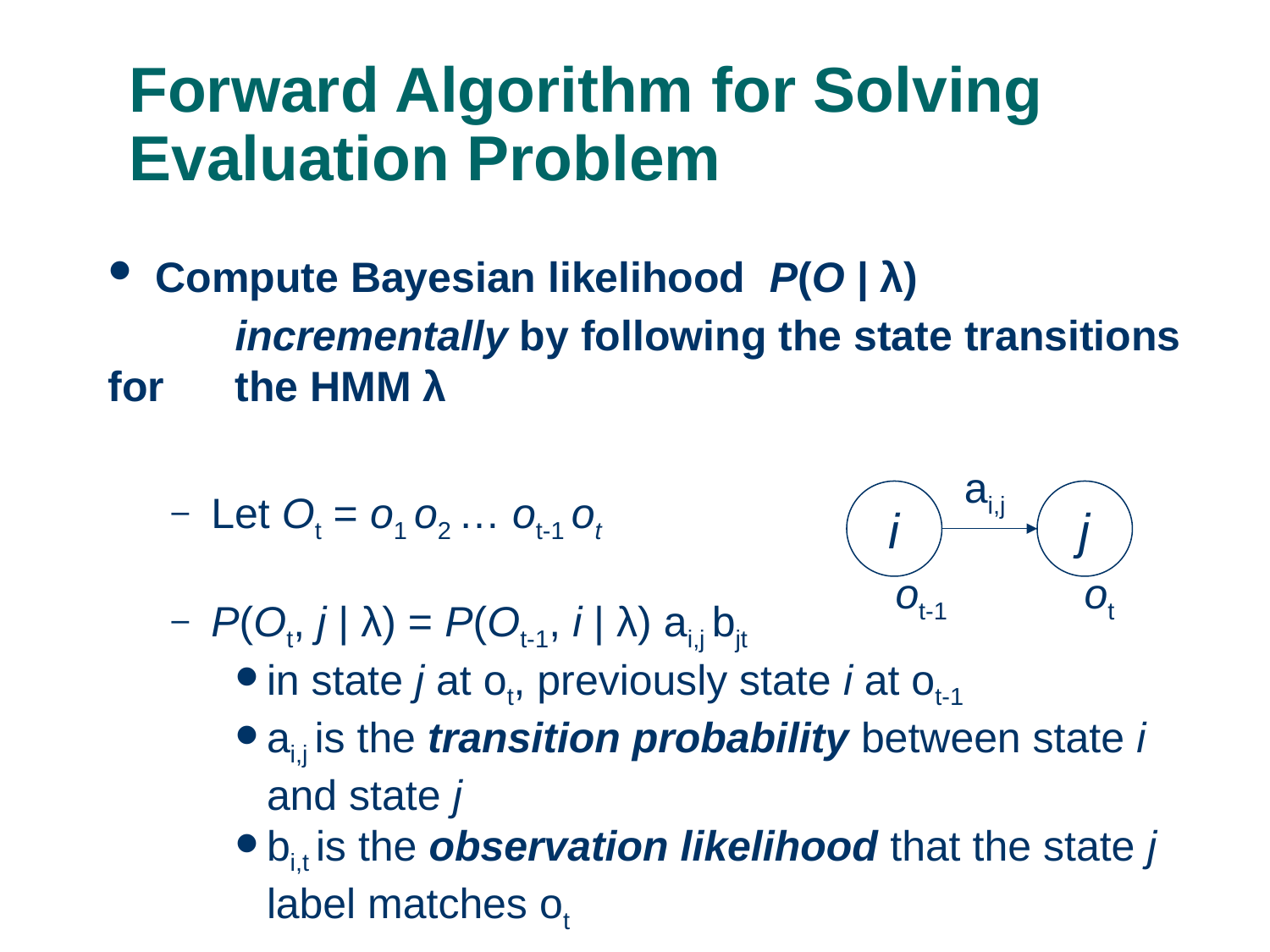

# Forward Algorithm for Solving Evaluation Problem
Compute Bayesian likelihood  P(O | λ)
	incrementally by following the state transitions for 	the HMM λ

Let Ot = o1 o2 … ot-1 ot

P(Ot, j | λ) = P(Ot-1, i | λ) ai,j bjt
in state j at ot, previously state i at ot-1
ai,j is the transition probability between state i and state j
bi,t is the observation likelihood that the state j label matches ot

ai,j
i
j
ot-1
ot